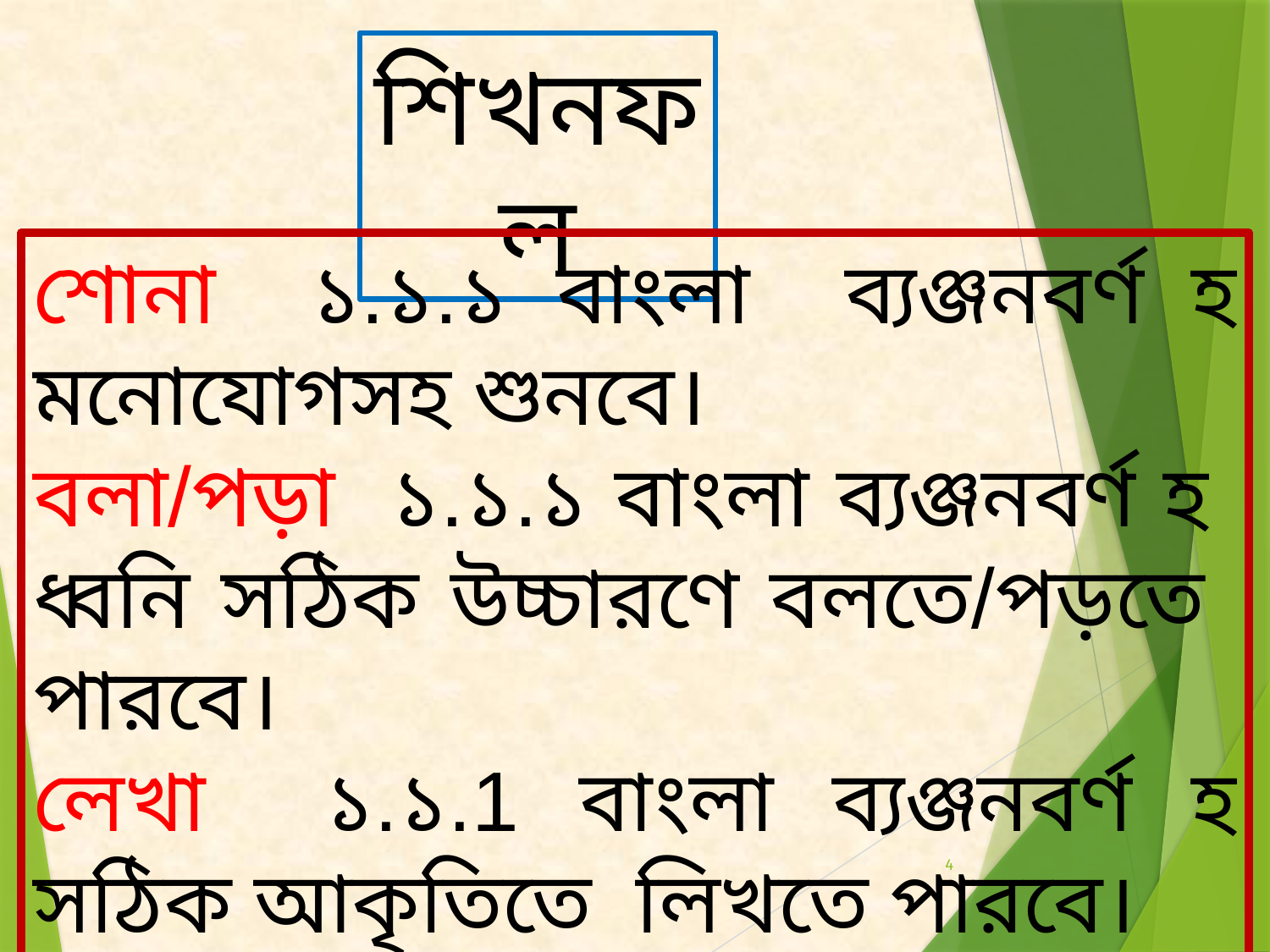

শিখনফল
শোনা  ১.১.১ বাংলা  ব্যঞ্জনবর্ণ হ মনোযোগসহ শুনবে।
বলা/পড়া  ১.১.১ বাংলা ব্যঞ্জনবর্ণ হ  ধ্বনি সঠিক উচ্চারণে বলতে/পড়তে  পারবে।
লেখা  ১.১.1 বাংলা ব্যঞ্জনবর্ণ হ সঠিক আকৃতিতে  লিখতে পারবে।
4